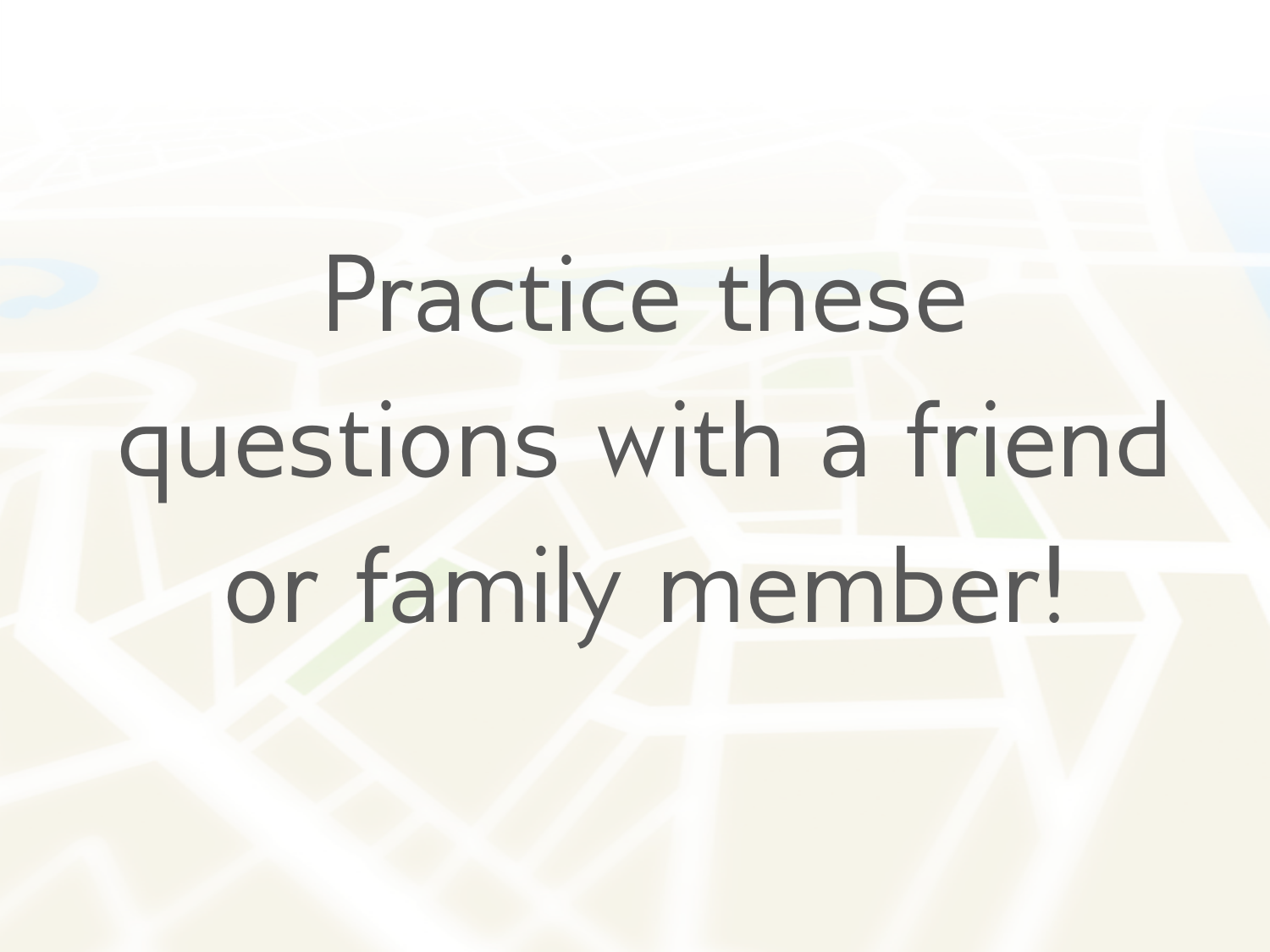

#
Practice these questions with a friend or family member!